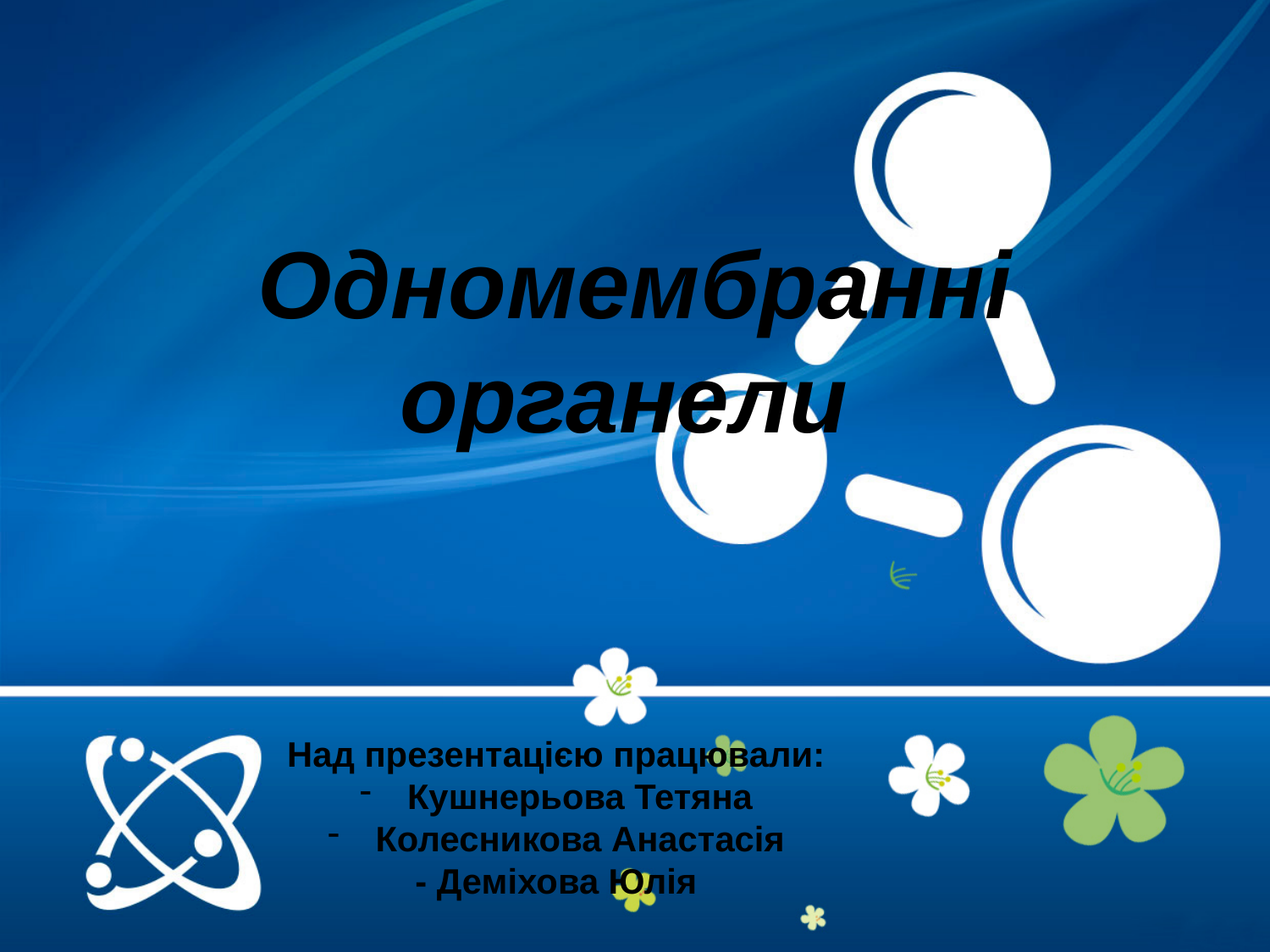

Одномембранні органели
Над презентацією працювали:
Кушнерьова Тетяна
Колесникова Анастасія
- Деміхова Юлія